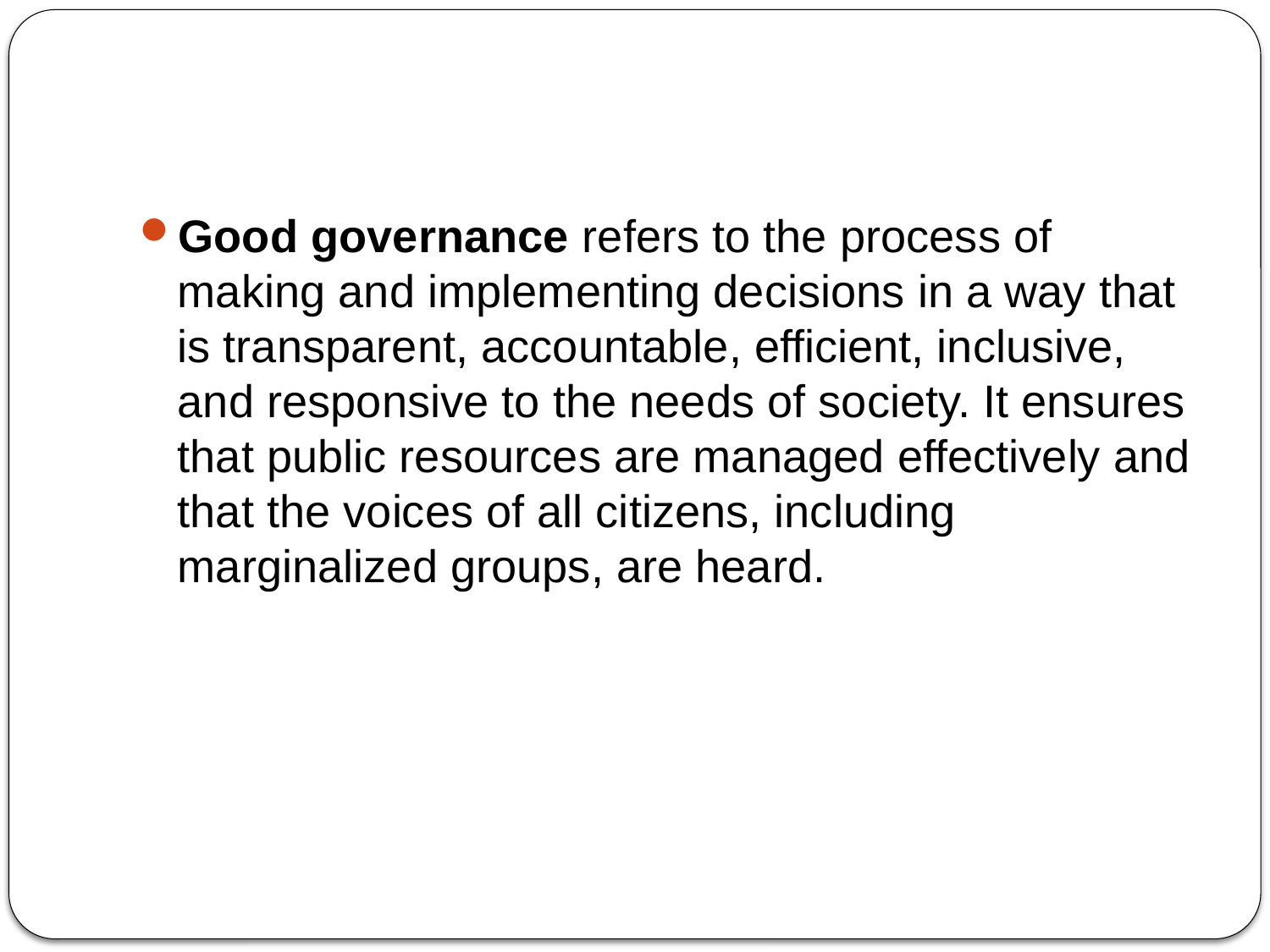

#
Good governance refers to the process of making and implementing decisions in a way that is transparent, accountable, efficient, inclusive, and responsive to the needs of society. It ensures that public resources are managed effectively and that the voices of all citizens, including marginalized groups, are heard.